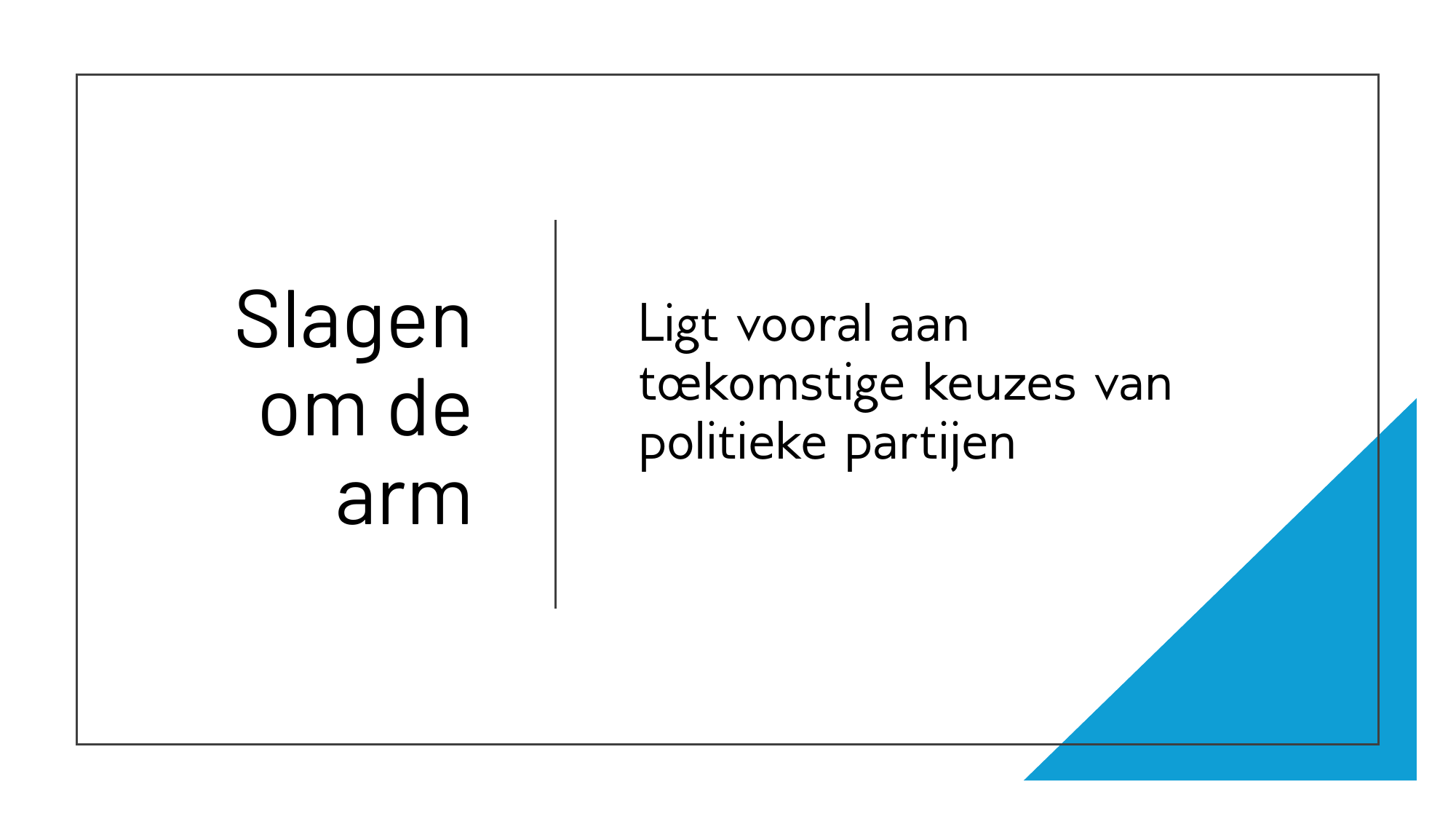

# Slagen om de arm
Ligt vooral aan toekomstige keuzes van politieke partijen